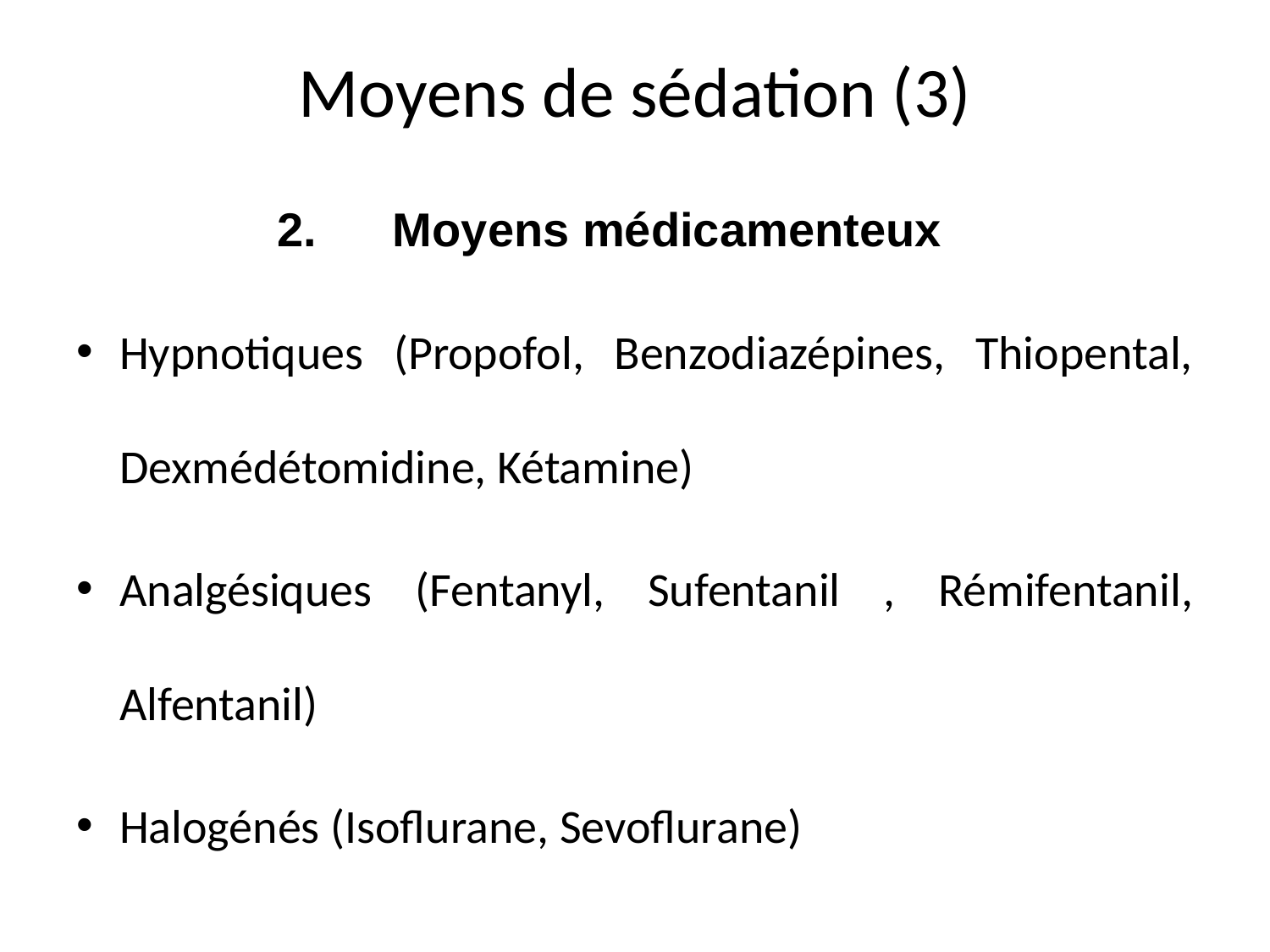

# Moyens de sédation (3)
Moyens médicamenteux
Hypnotiques (Propofol, Benzodiazépines, Thiopental, Dexmédétomidine, Kétamine)
Analgésiques (Fentanyl, Sufentanil , Rémifentanil, Alfentanil)
Halogénés (Isoflurane, Sevoflurane)